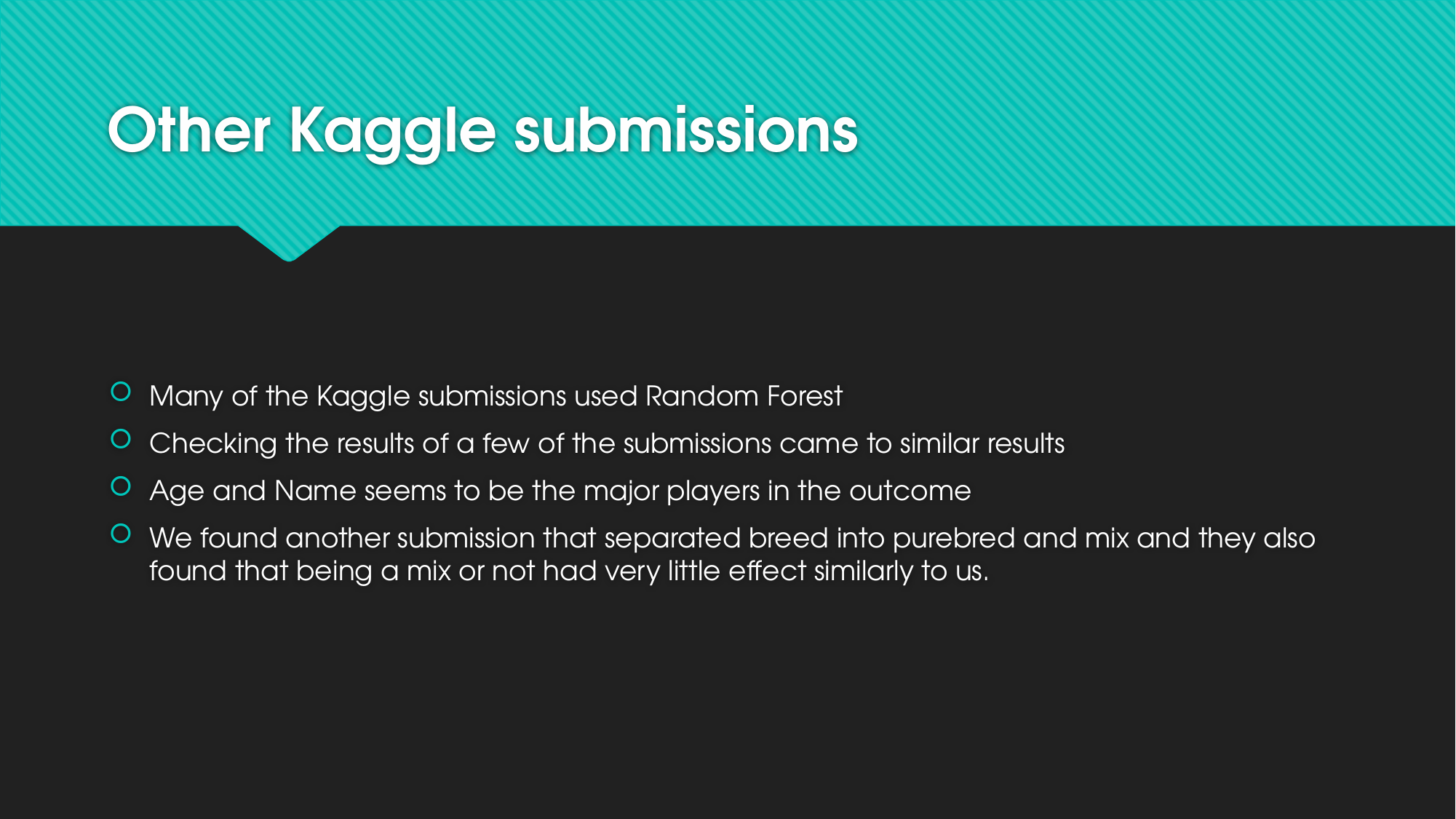

# Other Kaggle submissions
Many of the Kaggle submissions used Random Forest
Checking the results of a few of the submissions came to similar results
Age and Name seems to be the major players in the outcome
We found another submission that separated breed into purebred and mix and they also found that being a mix or not had very little effect similarly to us.